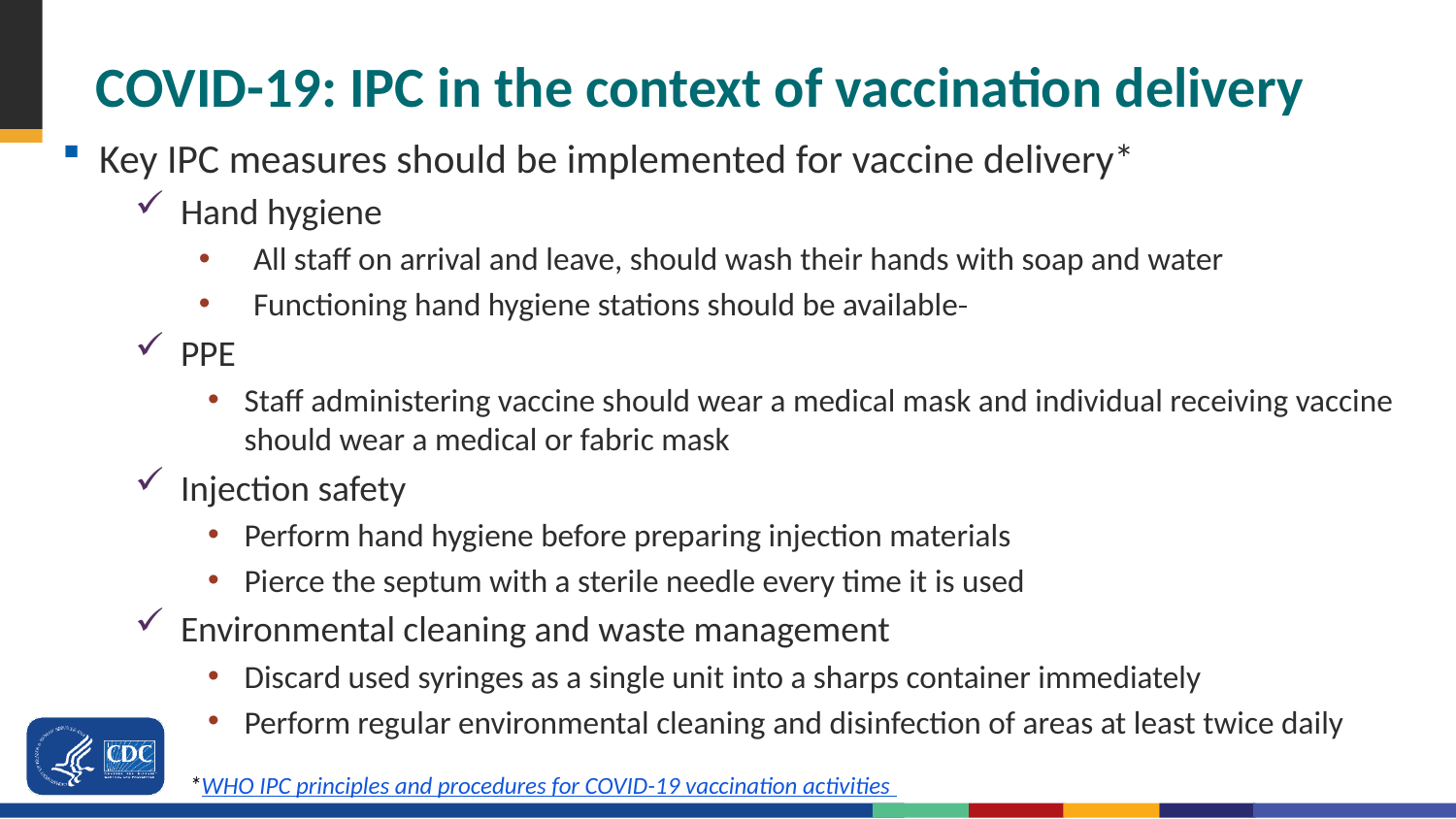

# COVID-19: IPC in the context of vaccination delivery
Key IPC measures should be implemented for vaccine delivery*
Hand hygiene
All staff on arrival and leave, should wash their hands with soap and water
Functioning hand hygiene stations should be available
PPE
Staff administering vaccine should wear a medical mask and individual receiving vaccine should wear a medical or fabric mask
Injection safety
Perform hand hygiene before preparing injection materials
Pierce the septum with a sterile needle every time it is used
Environmental cleaning and waste management
Discard used syringes as a single unit into a sharps container immediately
Perform regular environmental cleaning and disinfection of areas at least twice daily
*WHO IPC principles and procedures for COVID-19 vaccination activities